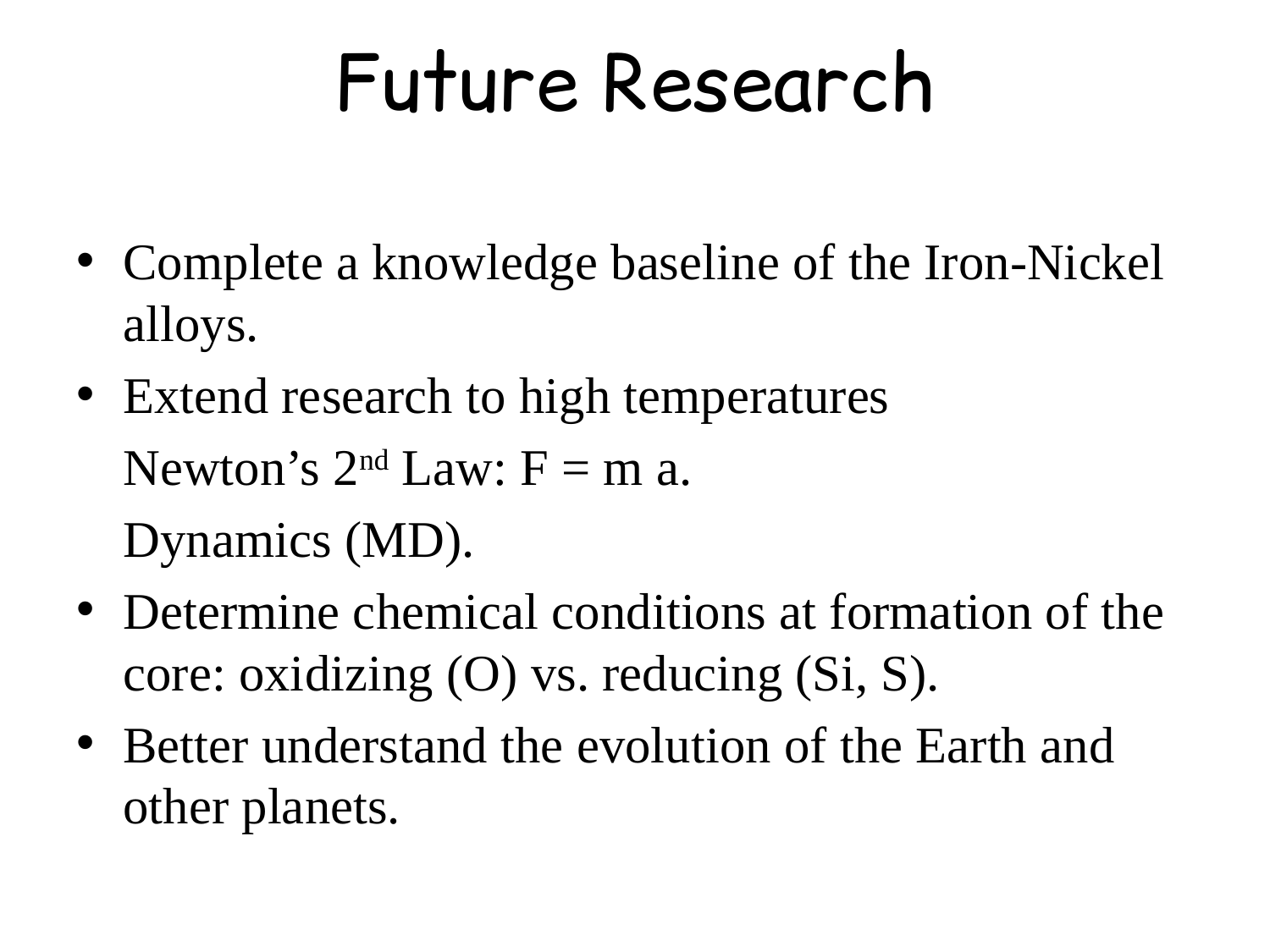

# Future Research
Complete a knowledge baseline of the Iron-Nickel alloys.
Extend research to high temperatures
					Newton’s 2nd Law: F = m a.
					Dynamics (MD).
Determine chemical conditions at formation of the core: oxidizing (O) vs. reducing (Si, S).
Better understand the evolution of the Earth and other planets.